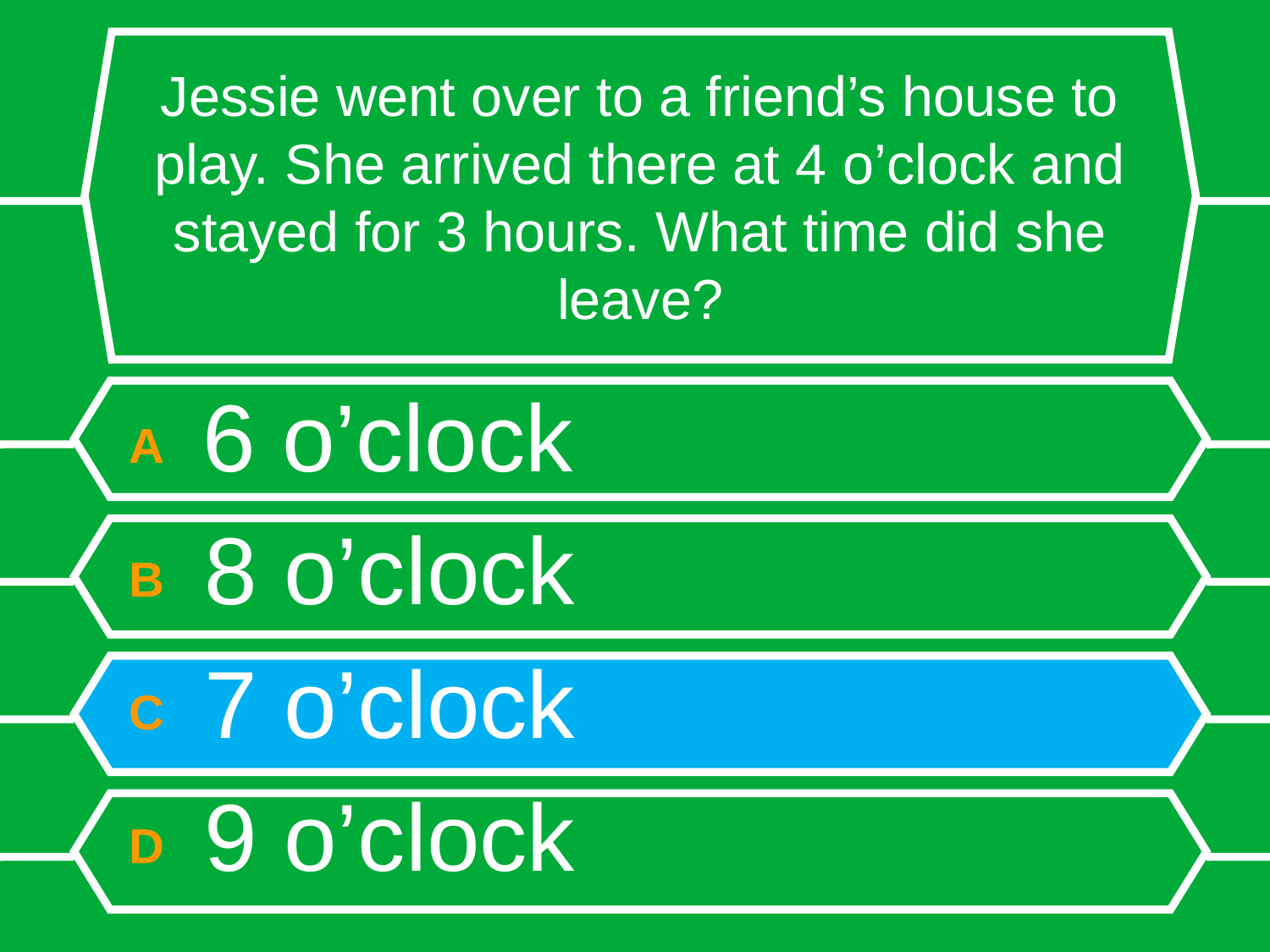

# Jessie went over to a friend’s house to play. She arrived there at 4 o’clock and stayed for 3 hours. What time did she leave?

A  6 o’clock
B  8 o’clock
C  7 o’clock
D  9 o’clock